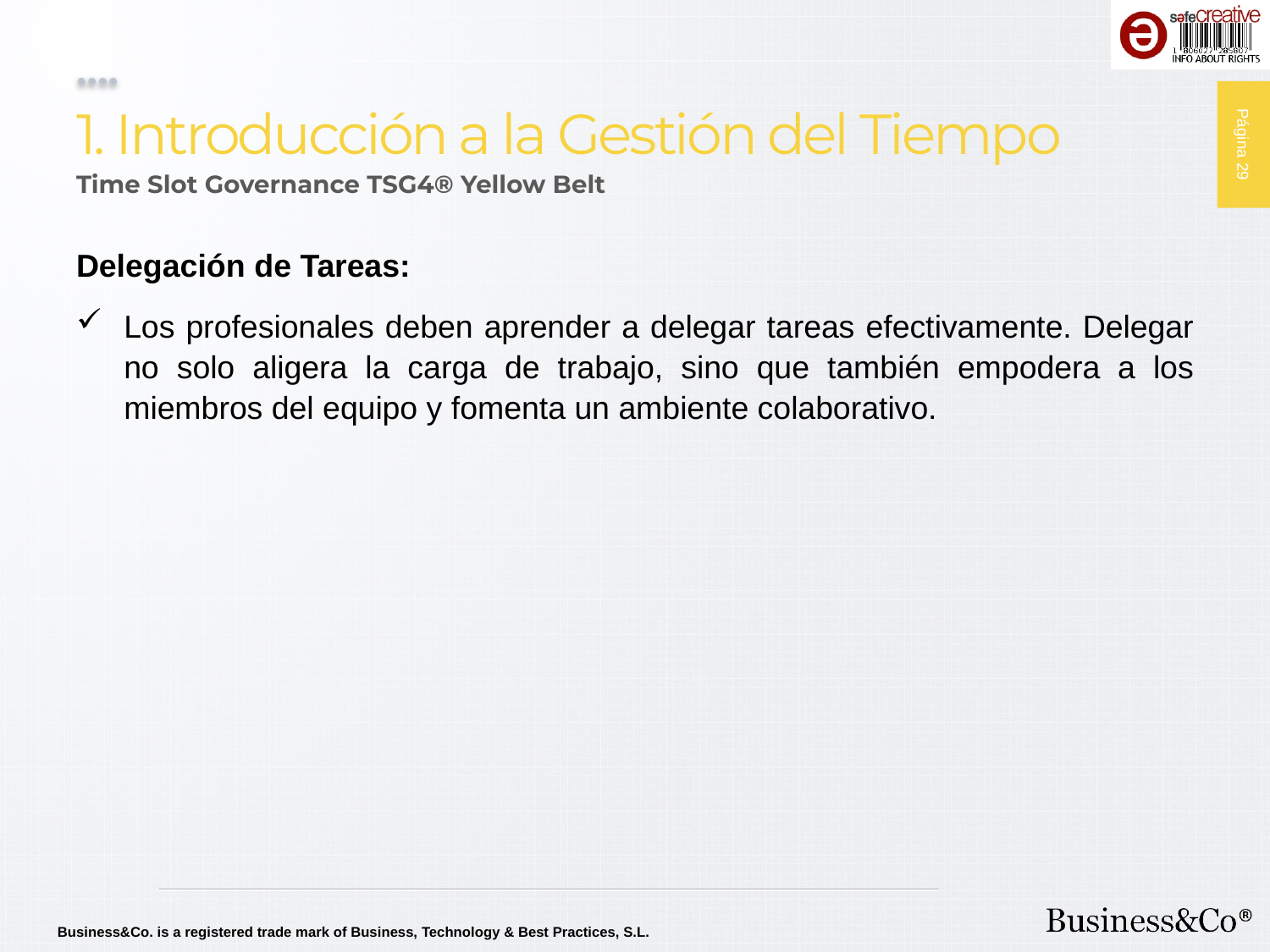

# 1. Introducción a la Gestión del Tiempo
Time Slot Governance TSG4® Yellow Belt

Delegación de Tareas:
Los profesionales deben aprender a delegar tareas efectivamente. Delegar no solo aligera la carga de trabajo, sino que también empodera a los miembros del equipo y fomenta un ambiente colaborativo.